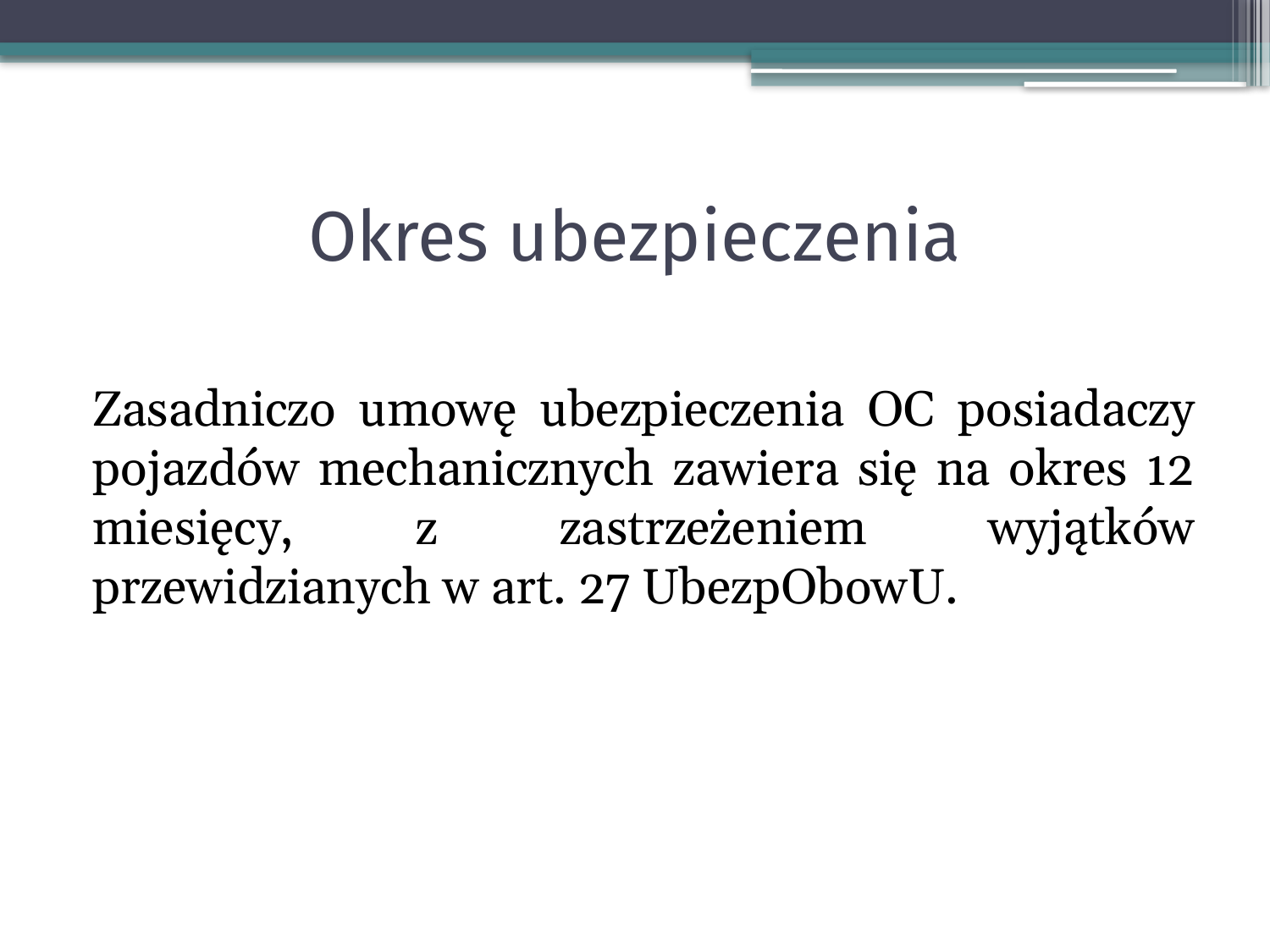

# Okres ubezpieczenia

Zasadniczo umowę ubezpieczenia OC posiadaczy pojazdów mechanicznych zawiera się na okres 12 miesięcy, z zastrzeżeniem wyjątków przewidzianych w art. 27 UbezpObowU.